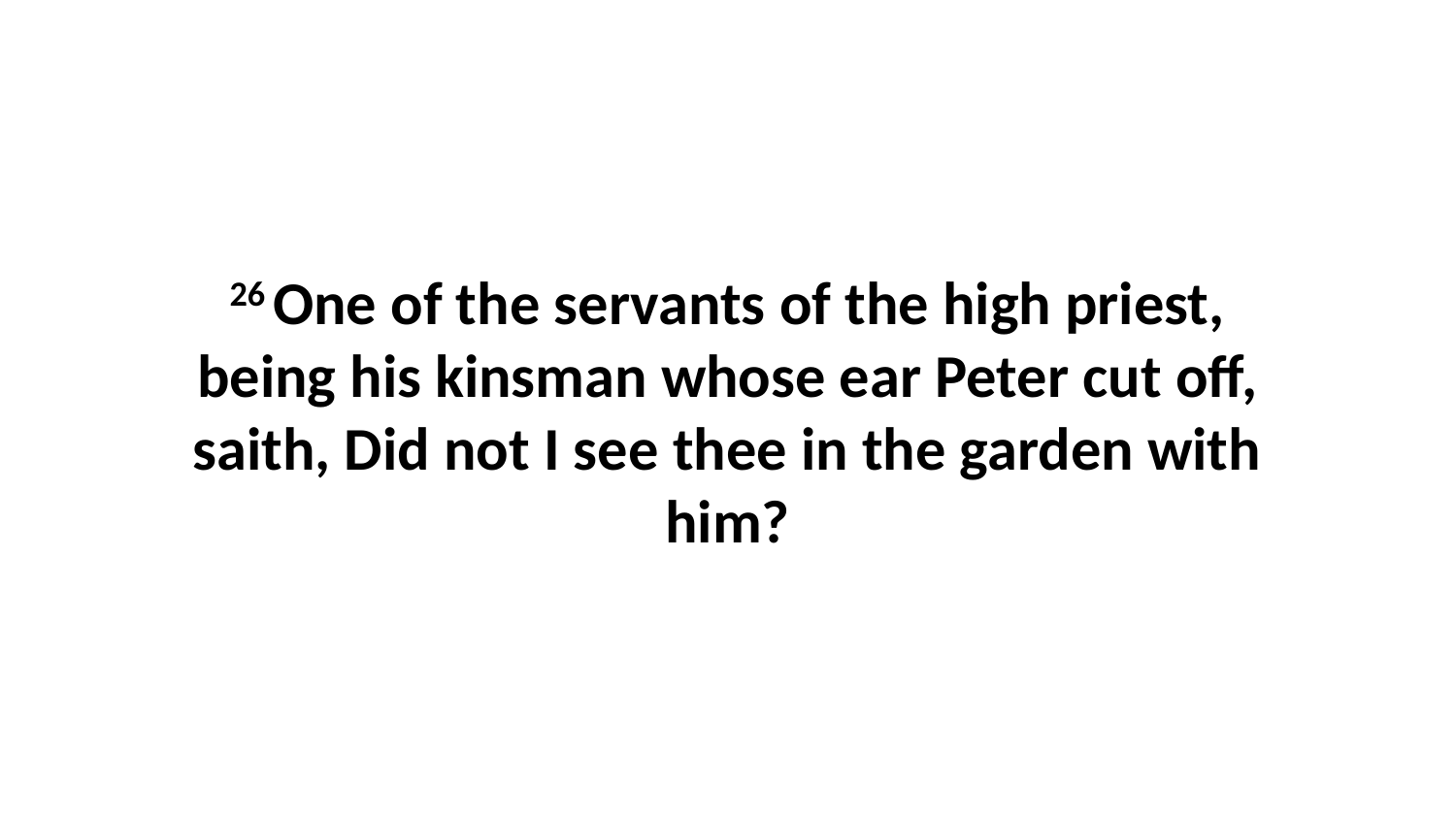

26 One of the servants of the high priest, being his kinsman whose ear Peter cut off, saith, Did not I see thee in the garden with him?